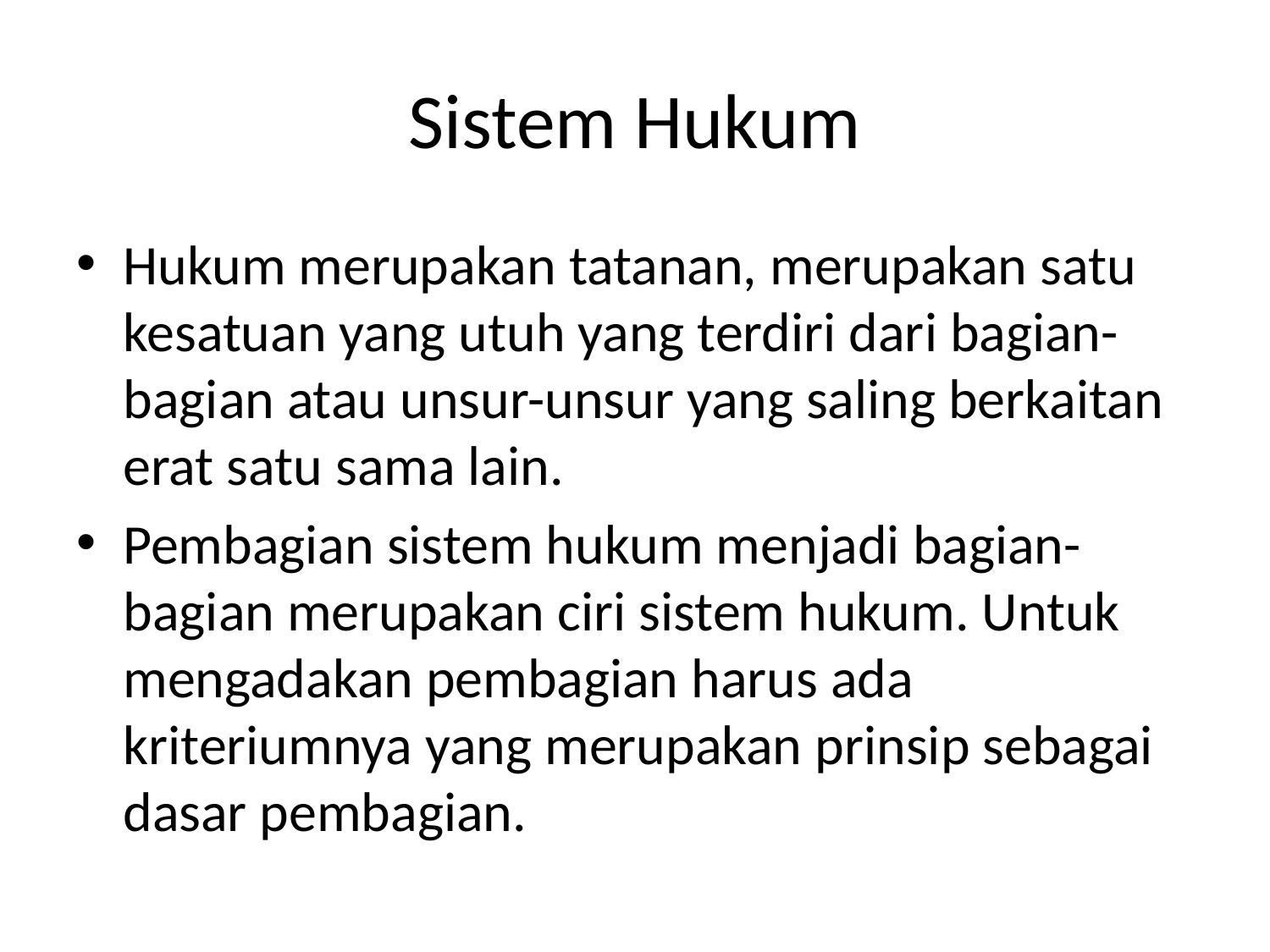

# Sistem Hukum
Hukum merupakan tatanan, merupakan satu kesatuan yang utuh yang terdiri dari bagian-bagian atau unsur-unsur yang saling berkaitan erat satu sama lain.
Pembagian sistem hukum menjadi bagian-bagian merupakan ciri sistem hukum. Untuk mengadakan pembagian harus ada kriteriumnya yang merupakan prinsip sebagai dasar pembagian.